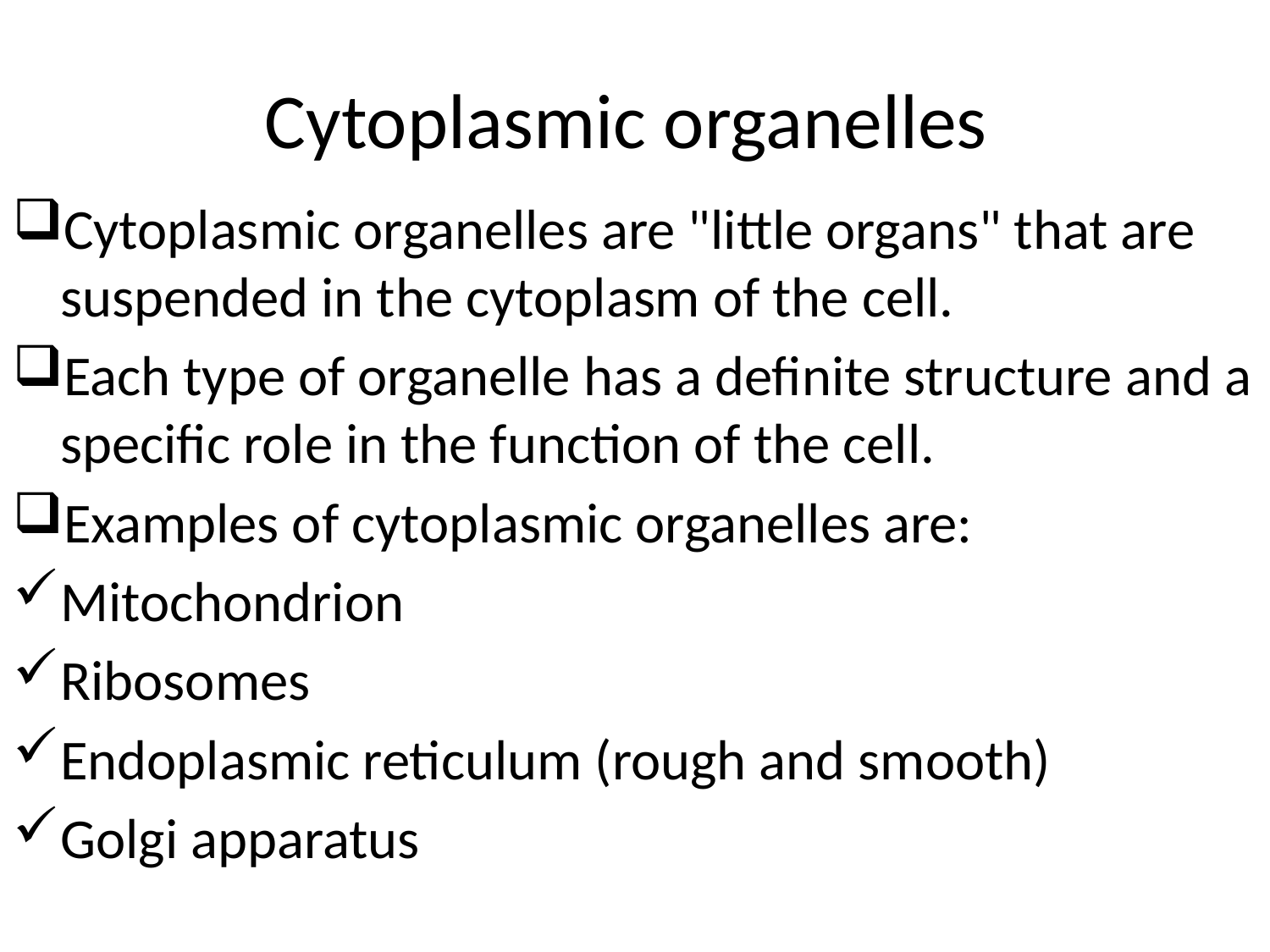

# Cytoplasmic organelles
Cytoplasmic organelles are "little organs" that are suspended in the cytoplasm of the cell.
Each type of organelle has a definite structure and a specific role in the function of the cell.
Examples of cytoplasmic organelles are:
Mitochondrion
Ribosomes
Endoplasmic reticulum (rough and smooth)
Golgi apparatus